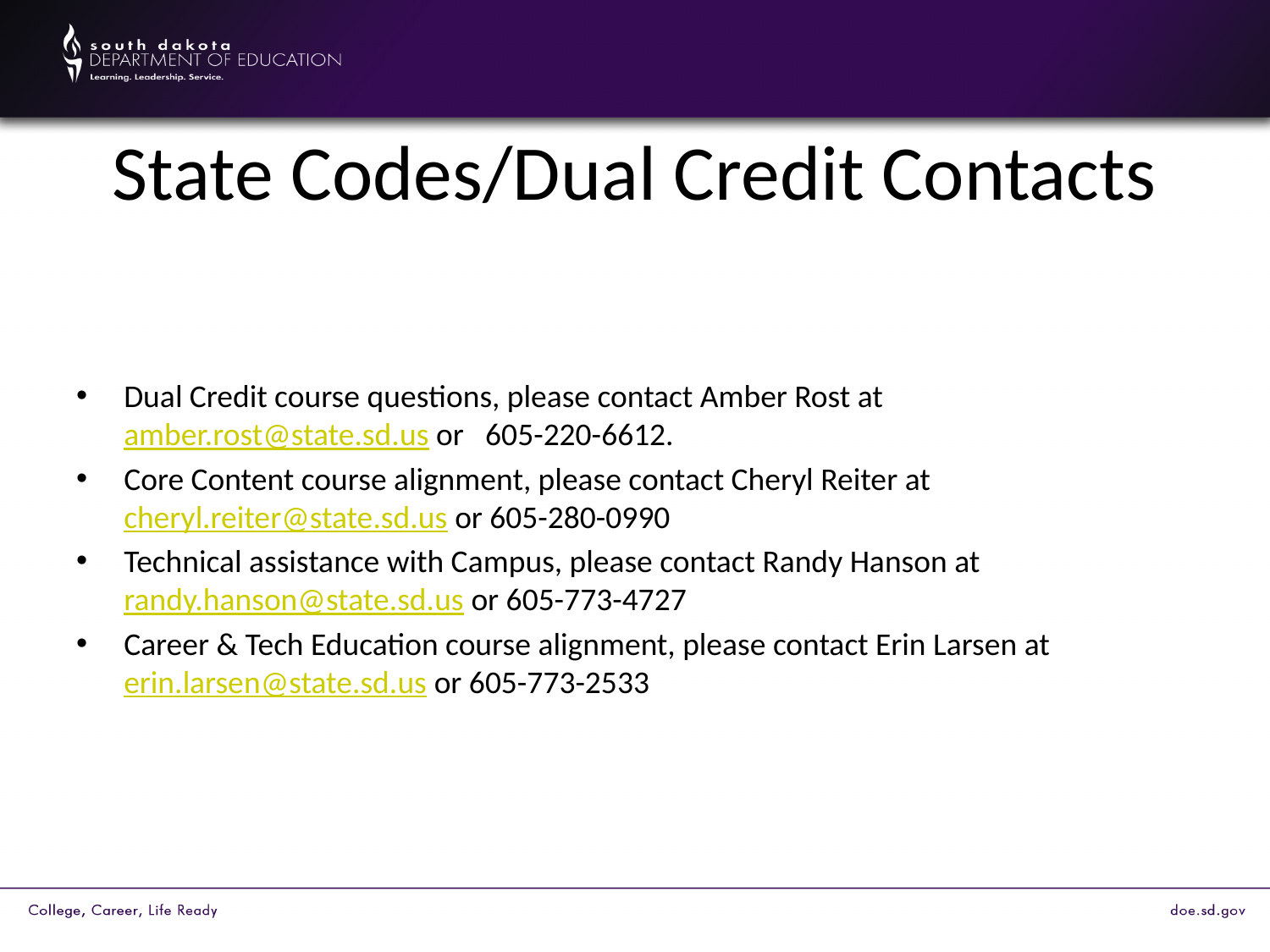

# State Codes/Dual Credit Contacts

Dual Credit course questions, please contact Amber Rost at amber.rost@state.sd.us or   605-220-6612.
Core Content course alignment, please contact Cheryl Reiter at cheryl.reiter@state.sd.us or 605-280-0990
Technical assistance with Campus, please contact Randy Hanson at randy.hanson@state.sd.us or 605-773-4727
Career & Tech Education course alignment, please contact Erin Larsen at  erin.larsen@state.sd.us or 605-773-2533